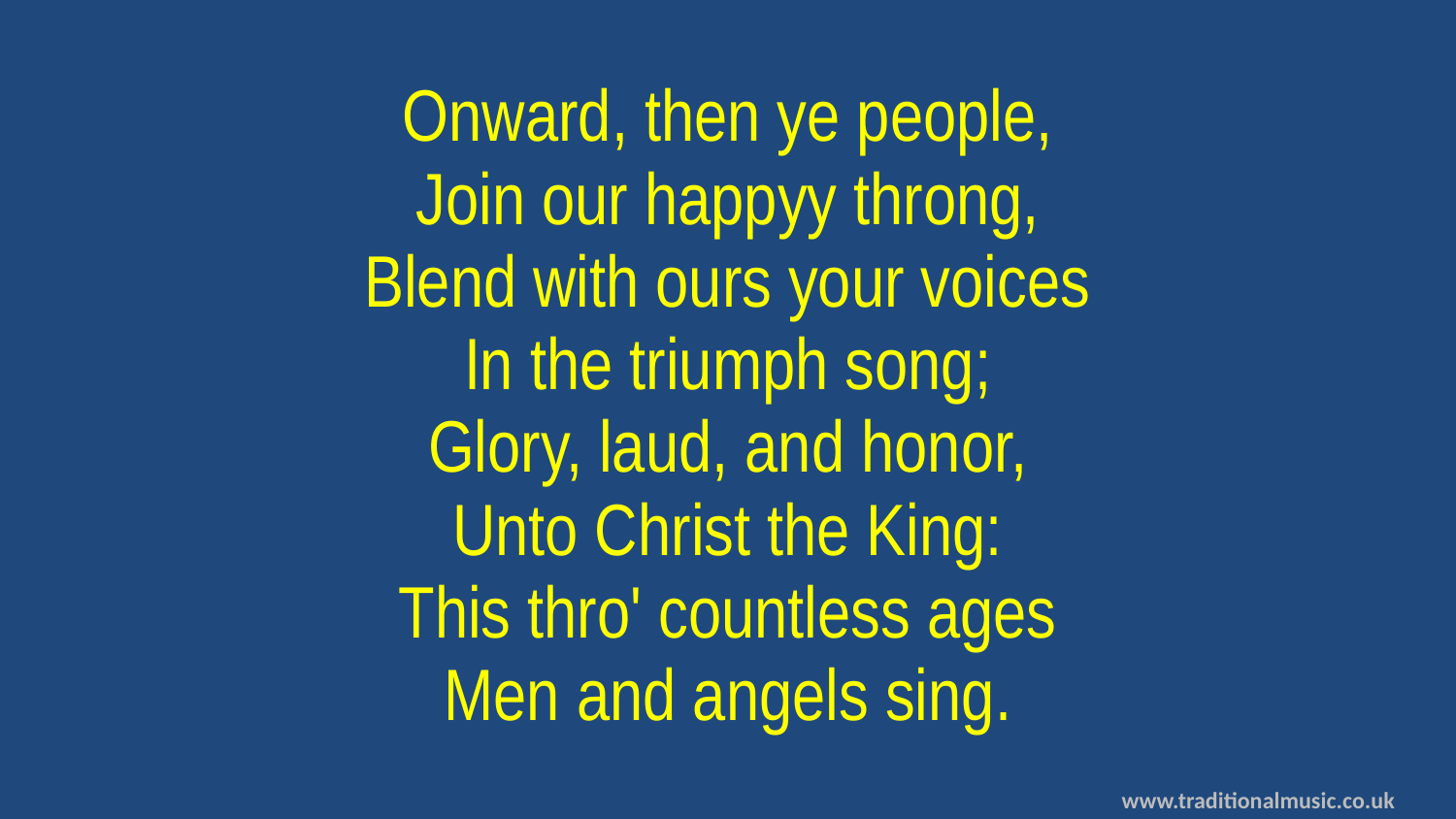

Onward, then ye people,
Join our happyy throng,
Blend with ours your voices
In the triumph song;
Glory, laud, and honor,
Unto Christ the King:
This thro' countless ages
Men and angels sing.